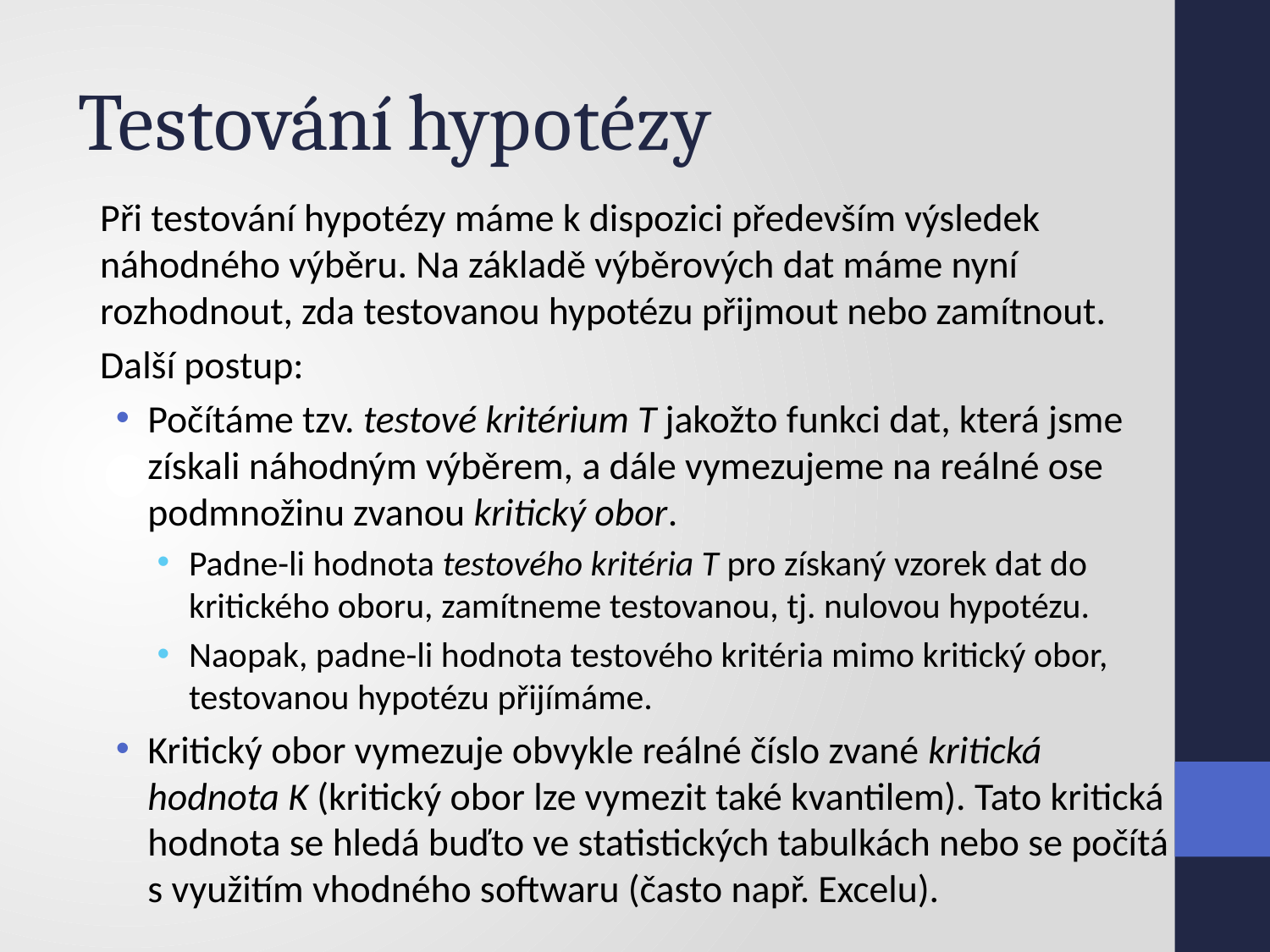

# Testování hypotézy
Při testování hypotézy máme k dispozici především výsledek náhodného výběru. Na základě výběrových dat máme nyní rozhodnout, zda testovanou hypotézu přijmout nebo zamítnout.
Další postup:
Počítáme tzv. testové kritérium T jakožto funkci dat, která jsme získali náhodným výběrem, a dále vymezujeme na reálné ose podmnožinu zvanou kritický obor.
Padne-li hodnota testového kritéria T pro získaný vzorek dat do kritického oboru, zamítneme testovanou, tj. nulovou hypotézu.
Naopak, padne-li hodnota testového kritéria mimo kritický obor, testovanou hypotézu přijímáme.
Kritický obor vymezuje obvykle reálné číslo zvané kritická hodnota K (kritický obor lze vymezit také kvantilem). Tato kritická hodnota se hledá buďto ve statistických tabulkách nebo se počítá s využitím vhodného softwaru (často např. Excelu).